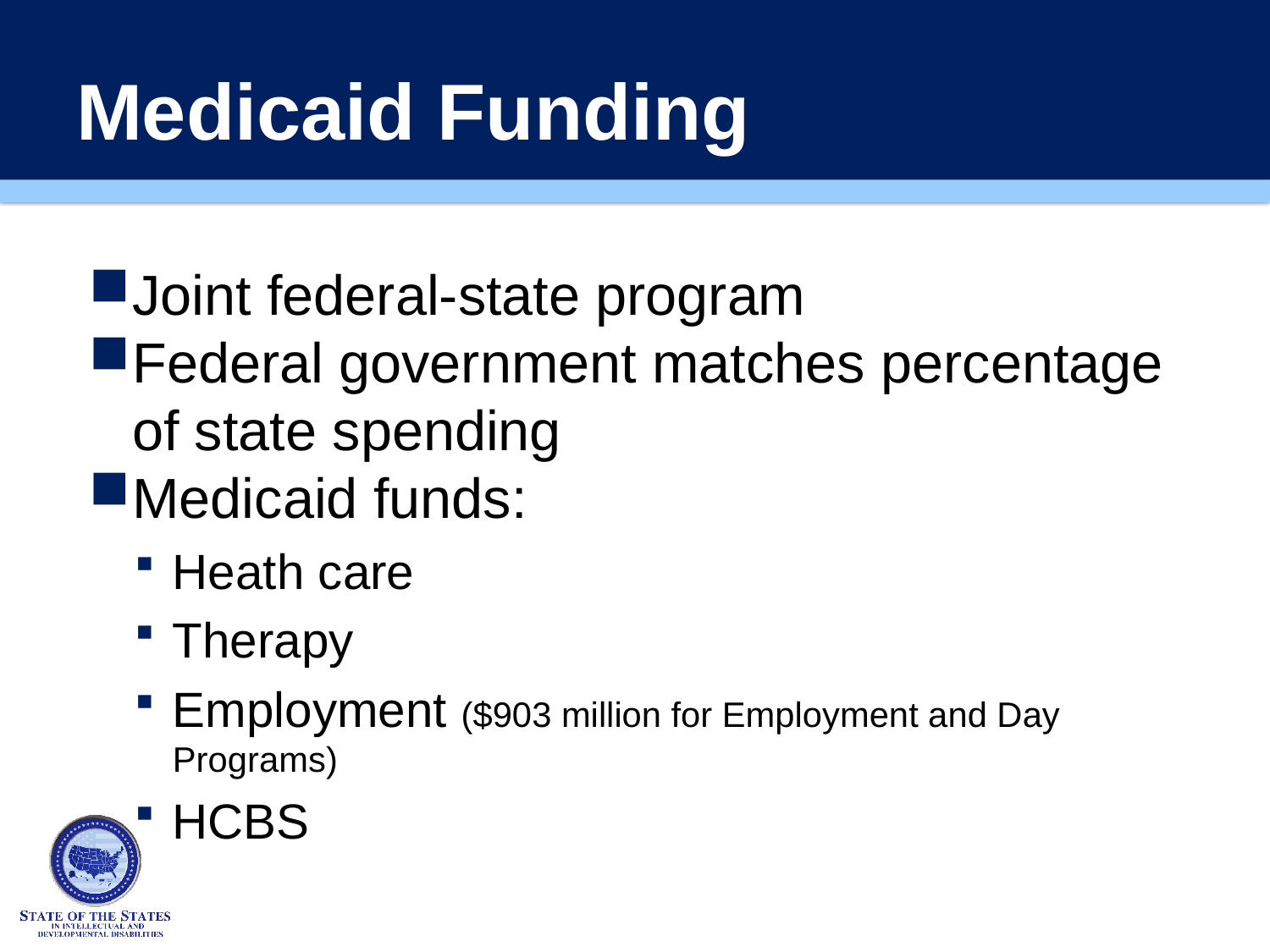

# Medicaid Funding
Joint federal-state program
Federal government matches percentage of state spending
Medicaid funds:
Heath care
Therapy
Employment ($903 million for Employment and Day Programs)
HCBS